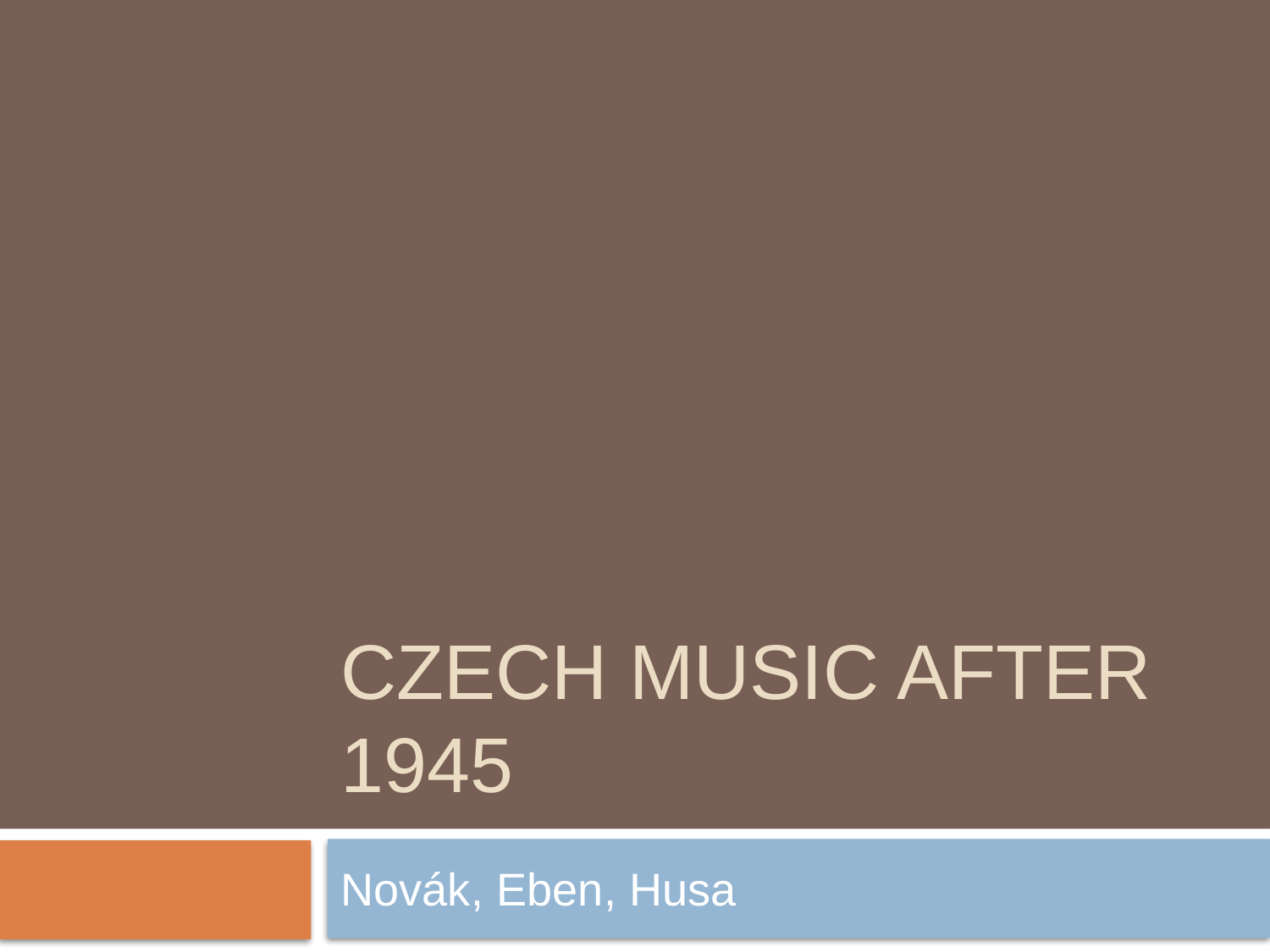

# Czech music after 1945
Novák, Eben, Husa